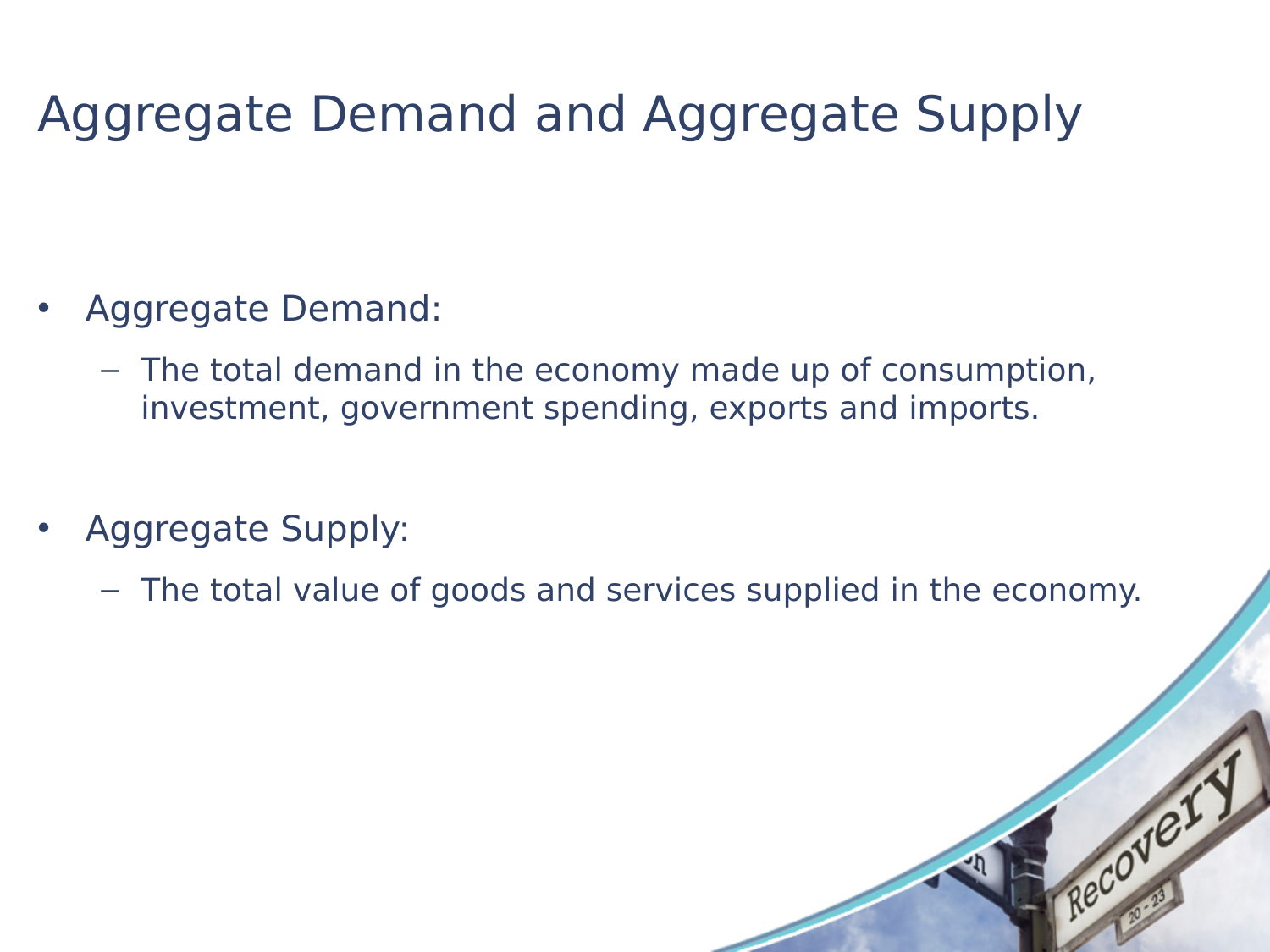

# Aggregate Demand and Aggregate Supply

Aggregate Demand:
The total demand in the economy made up of consumption, investment, government spending, exports and imports.

Aggregate Supply:
The total value of goods and services supplied in the economy.